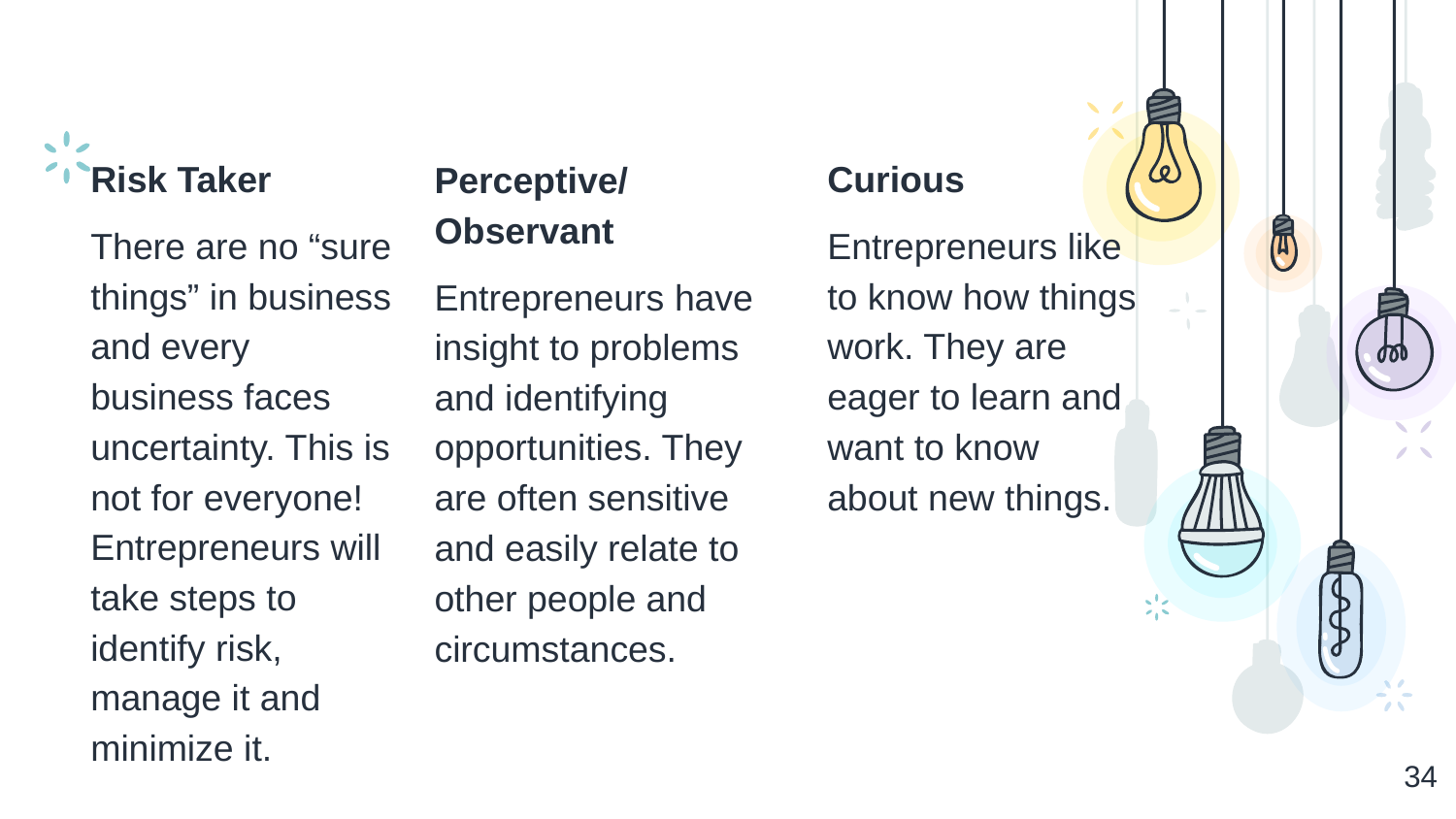

Risk Taker
There are no “sure things” in business and every business faces uncertainty. This is not for everyone!  Entrepreneurs will take steps to identify risk, manage it and minimize it.

Curious
Entrepreneurs like to know how things work. They are eager to learn and want to know about new things.

Perceptive/
Observant
Entrepreneurs have insight to problems and identifying opportunities. They are often sensitive and easily relate to other people and circumstances.

34